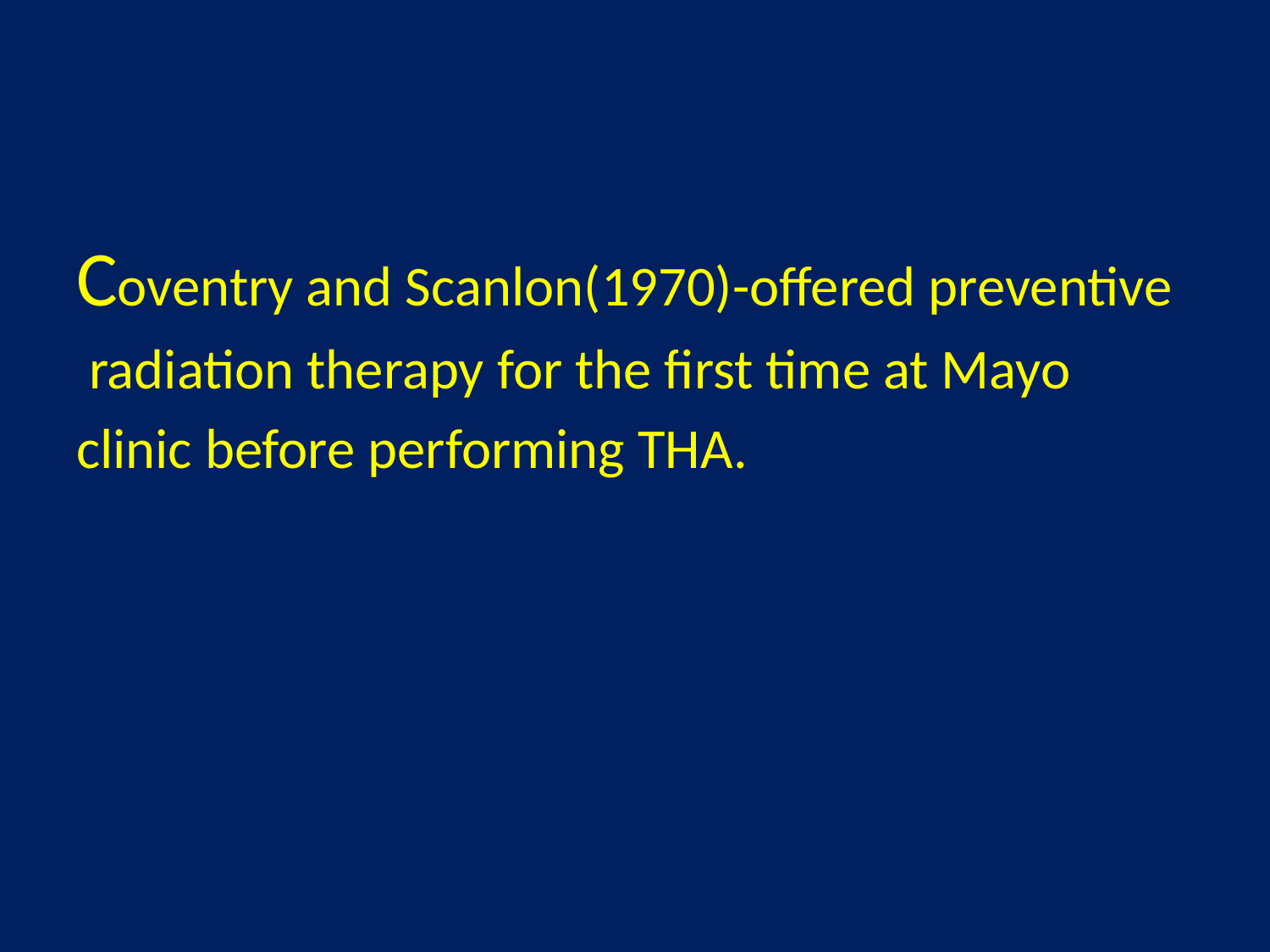

Coventry and Scanlon(1970)-offered preventive
 radiation therapy for the first time at Mayo
clinic before performing THA.